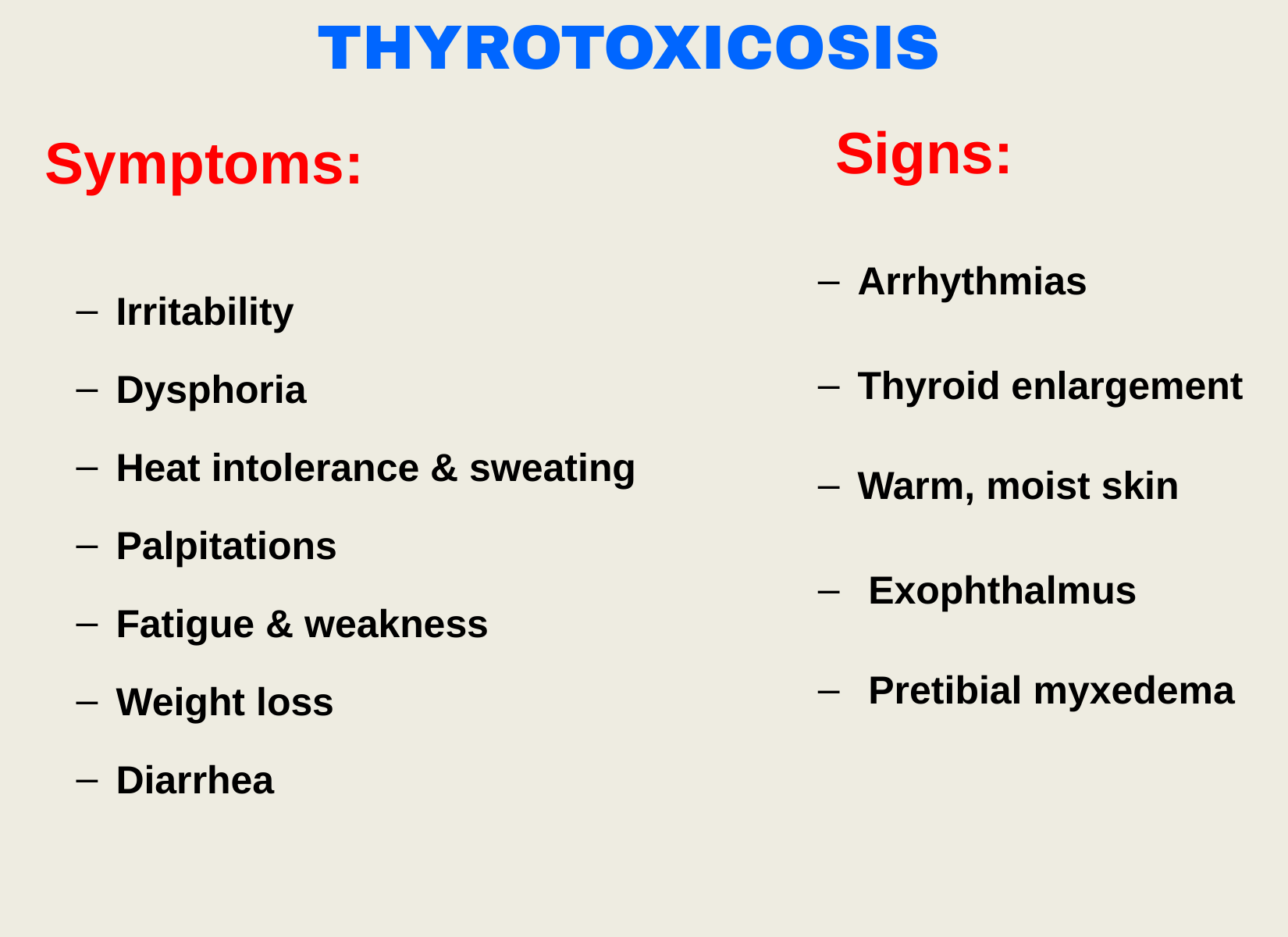

# THYROTOXICOSIS
     Signs:

Arrhythmias

Thyroid enlargement

Warm, moist skin

 Exophthalmus

 Pretibial myxedema

  Symptoms:

Irritability
Dysphoria
Heat intolerance & sweating
Palpitations
Fatigue & weakness
Weight loss
Diarrhea